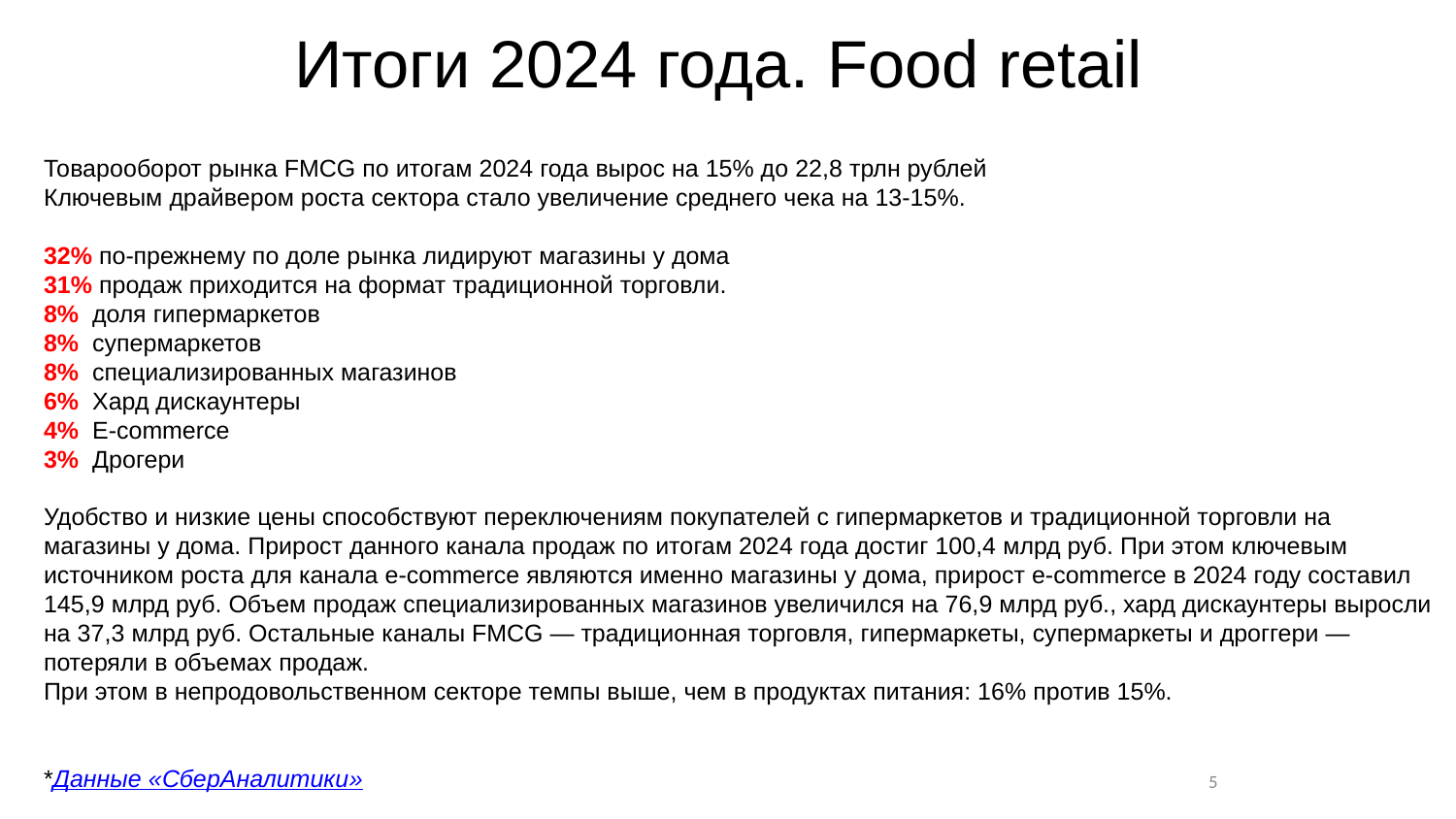

# Итоги 2024 года. Food retail
Товарооборот рынка FMCG по итогам 2024 года вырос на 15% до 22,8 трлн рублей
Ключевым драйвером роста сектора стало увеличение среднего чека на 13-15%.

32% по-прежнему по доле рынка лидируют магазины у дома
31% продаж приходится на формат традиционной торговли.
8%  доля гипермаркетов
8%  супермаркетов
8%  специализированных магазинов
6%  Хард дискаунтеры
4%  E-commerce
3%  Дрогери

Удобство и низкие цены способствуют переключениям покупателей с гипермаркетов и традиционной торговли на магазины у дома. Прирост данного канала продаж по итогам 2024 года достиг 100,4 млрд руб. При этом ключевым источником роста для канала e-commerce являются именно магазины у дома, прирост e-commerce в 2024 году составил 145,9 млрд руб. Объем продаж специализированных магазинов увеличился на 76,9 млрд руб., хард дискаунтеры выросли на 37,3 млрд руб. Остальные каналы FMCG — традиционная торговля, гипермаркеты, супермаркеты и дроггери — потеряли в объемах продаж.
При этом в непродовольственном секторе темпы выше, чем в продуктах питания: 16% против 15%.

*Данные «СберАналитики»

5